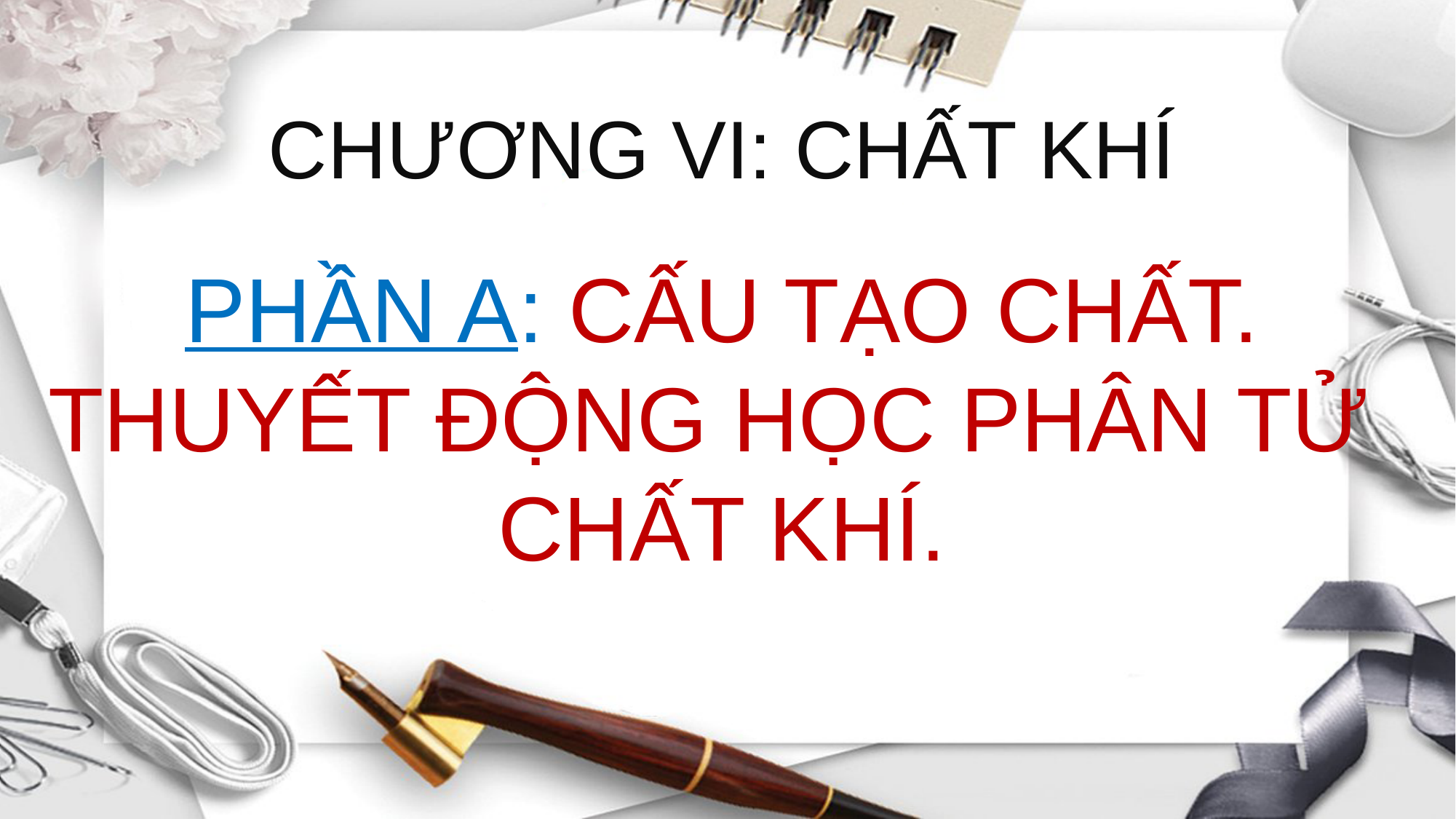

CHƯƠNG VI: CHẤT KHÍ
PHẦN A: CẤU TẠO CHẤT.
THUYẾT ĐỘNG HỌC PHÂN TỬ
CHẤT KHÍ.